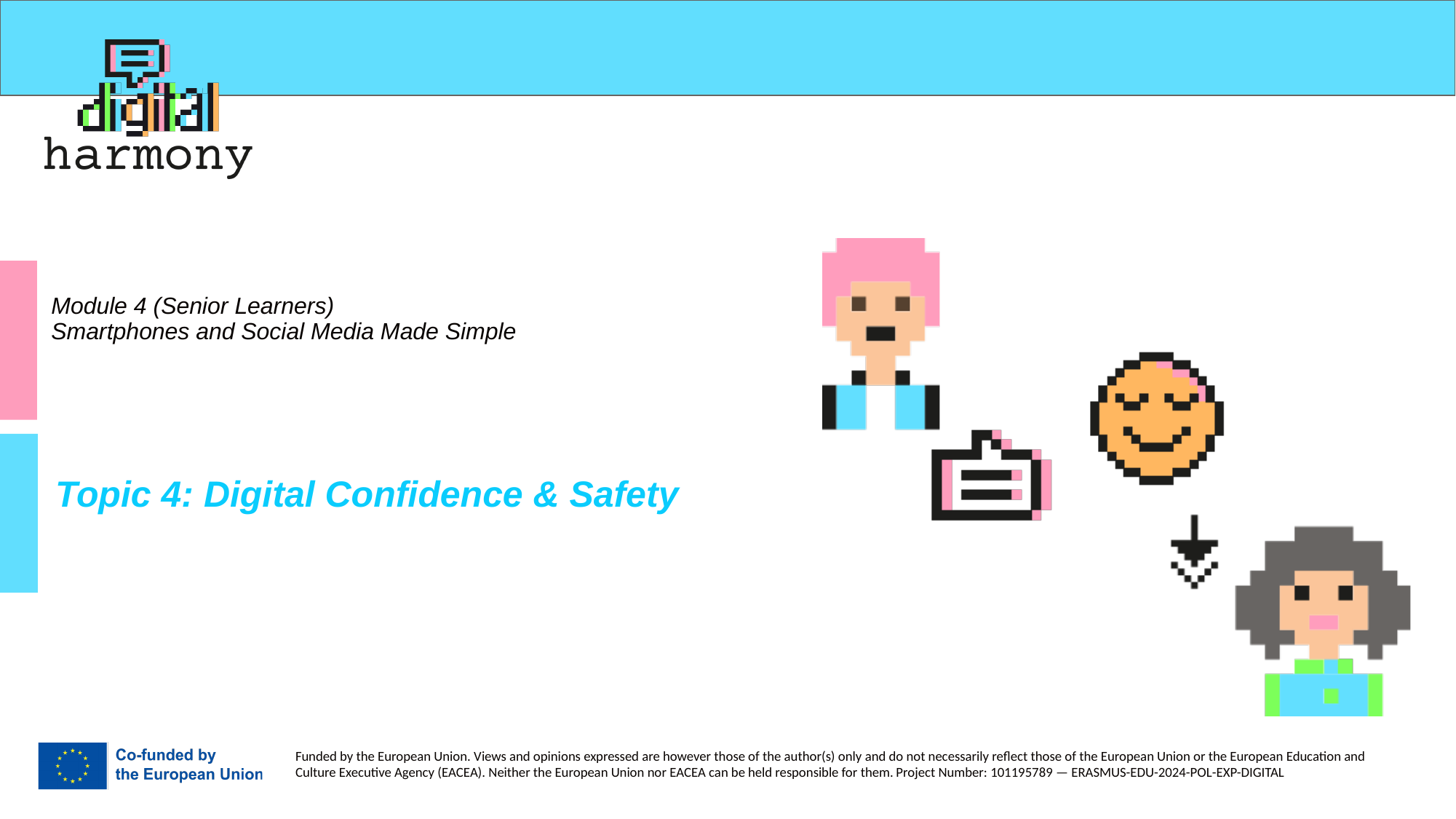

# Module 4 (Senior Learners) Smartphones and Social Media Made Simple
Topic 4: Digital Confidence & Safety